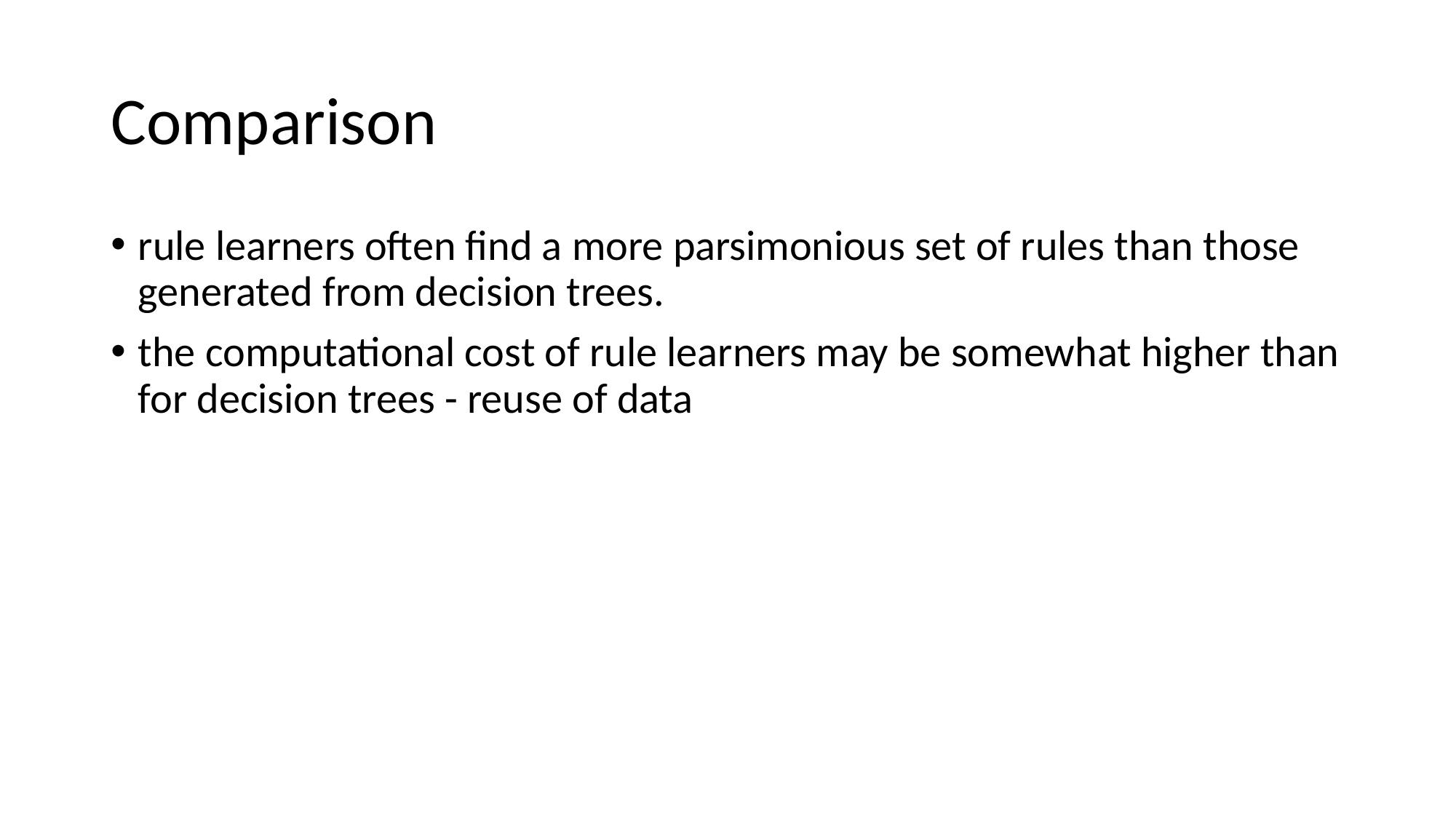

# Comparison
rule learners often find a more parsimonious set of rules than those generated from decision trees.
the computational cost of rule learners may be somewhat higher than for decision trees - reuse of data